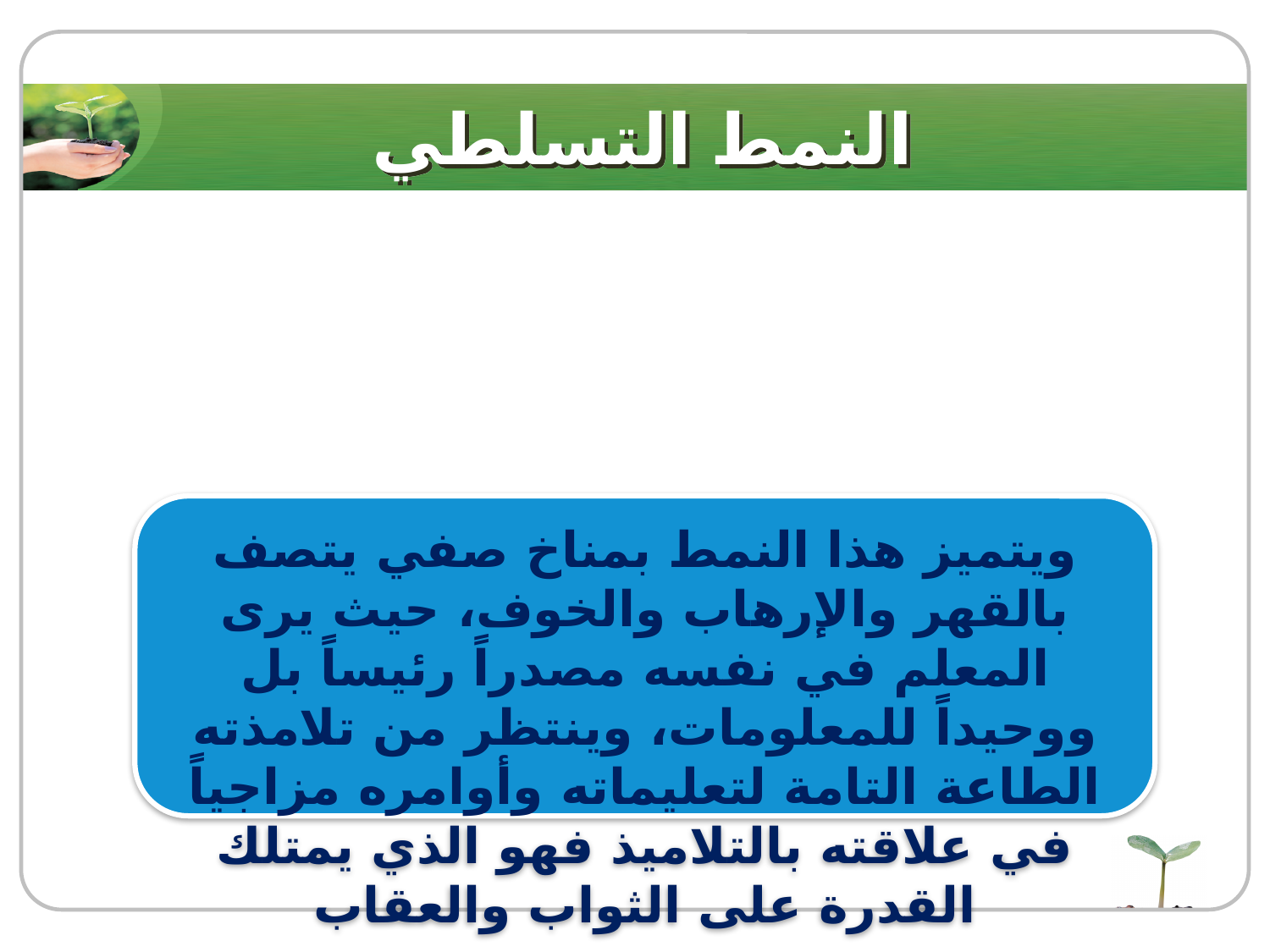

# النمط التسلطي
ويتميز هذا النمط بمناخ صفي يتصف بالقهر والإرهاب والخوف، حيث يرى المعلم في نفسه مصدراً رئيساً بل ووحيداً للمعلومات، وينتظر من تلامذته الطاعة التامة لتعليماته وأوامره مزاجياً في علاقته بالتلاميذ فهو الذي يمتلك القدرة على الثواب والعقاب